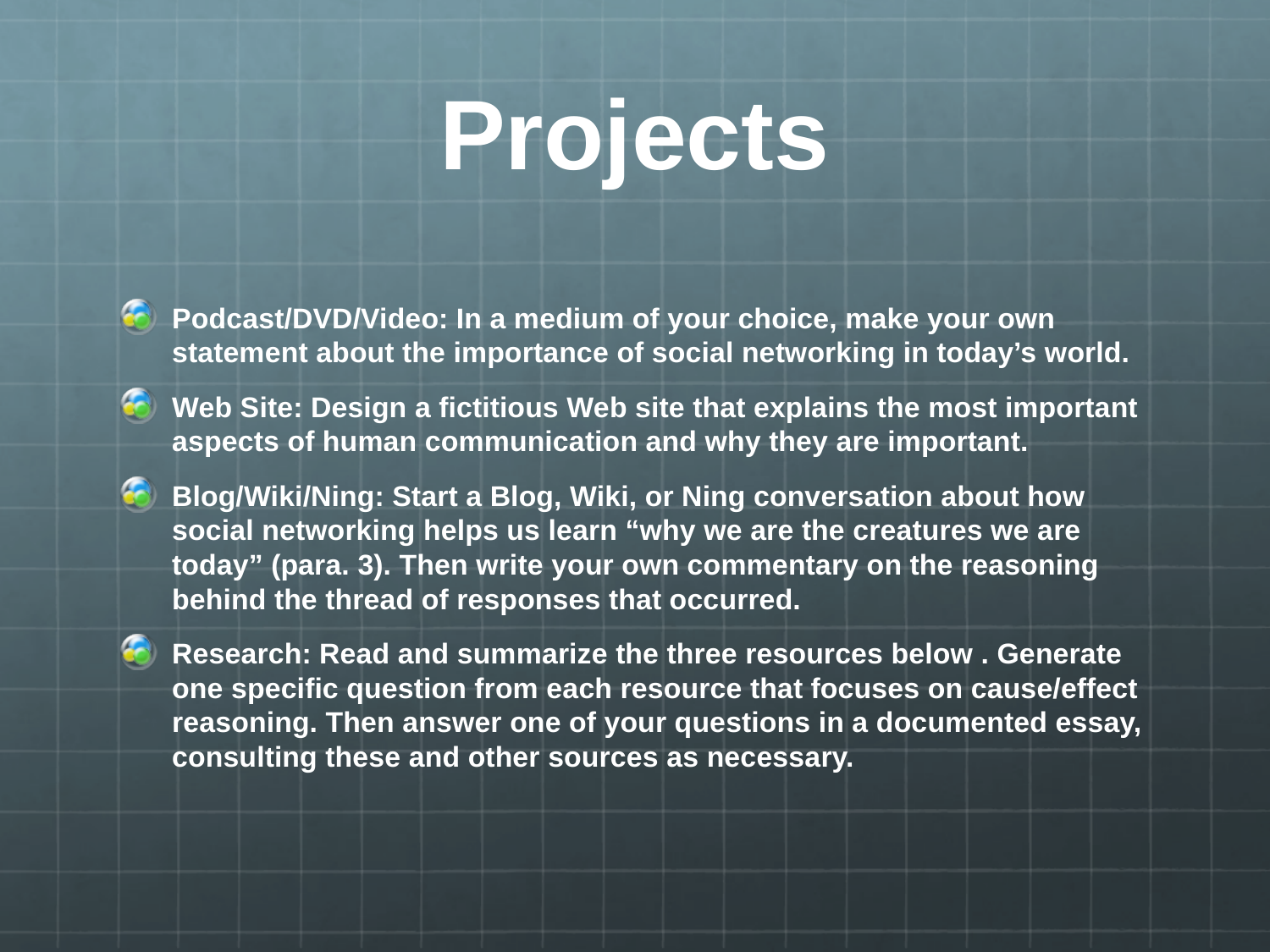

# Projects

Podcast/DVD/Video: In a medium of your choice, make your own statement about the importance of social networking in today’s world.
Web Site: Design a fictitious Web site that explains the most important aspects of human communication and why they are important.
Blog/Wiki/Ning: Start a Blog, Wiki, or Ning conversation about how social networking helps us learn “why we are the creatures we are today” (para. 3). Then write your own commentary on the reasoning behind the thread of responses that occurred.
Research: Read and summarize the three resources below . Generate one specific question from each resource that focuses on cause/effect reasoning. Then answer one of your questions in a documented essay, consulting these and other sources as necessary.